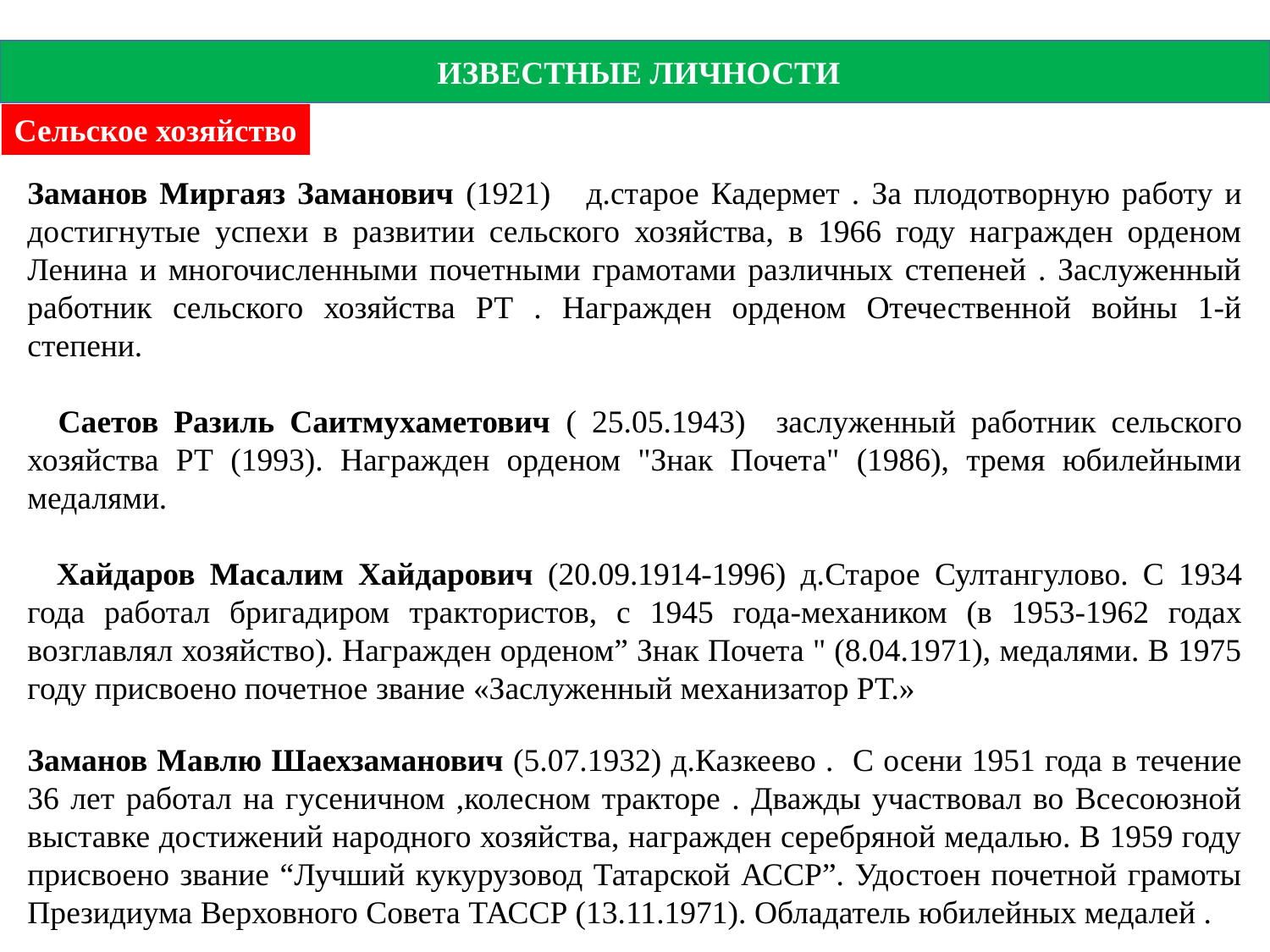

ИЗВЕСТНЫЕ ЛИЧНОСТИ
Сельское хозяйство
Заманов Миргаяз Заманович (1921)   д.старое Кадермет . За плодотворную работу и достигнутые успехи в развитии сельского хозяйства, в 1966 году награжден орденом Ленина и многочисленными почетными грамотами различных степеней . Заслуженный работник сельского хозяйства РТ . Награжден орденом Отечественной войны 1-й степени.

  Саетов Разиль Саитмухаметович ( 25.05.1943)  заслуженный работник сельского хозяйства РТ (1993). Награжден орденом "Знак Почета" (1986), тремя юбилейными медалями.

  Хайдаров Масалим Хайдарович (20.09.1914-1996) д.Старое Султангулово. С 1934 года работал бригадиром трактористов, с 1945 года-механиком (в 1953-1962 годах возглавлял хозяйство). Награжден орденом” Знак Почета " (8.04.1971), медалями. В 1975 году присвоено почетное звание «Заслуженный механизатор РТ.»

Заманов Мавлю Шаехзаманович (5.07.1932) д.Казкеево .  С осени 1951 года в течение 36 лет работал на гусеничном ,колесном тракторе . Дважды участвовал во Всесоюзной выставке достижений народного хозяйства, награжден серебряной медалью. В 1959 году присвоено звание “Лучший кукурузовод Татарской АССР”. Удостоен почетной грамоты Президиума Верховного Совета ТАССР (13.11.1971). Обладатель юбилейных медалей .